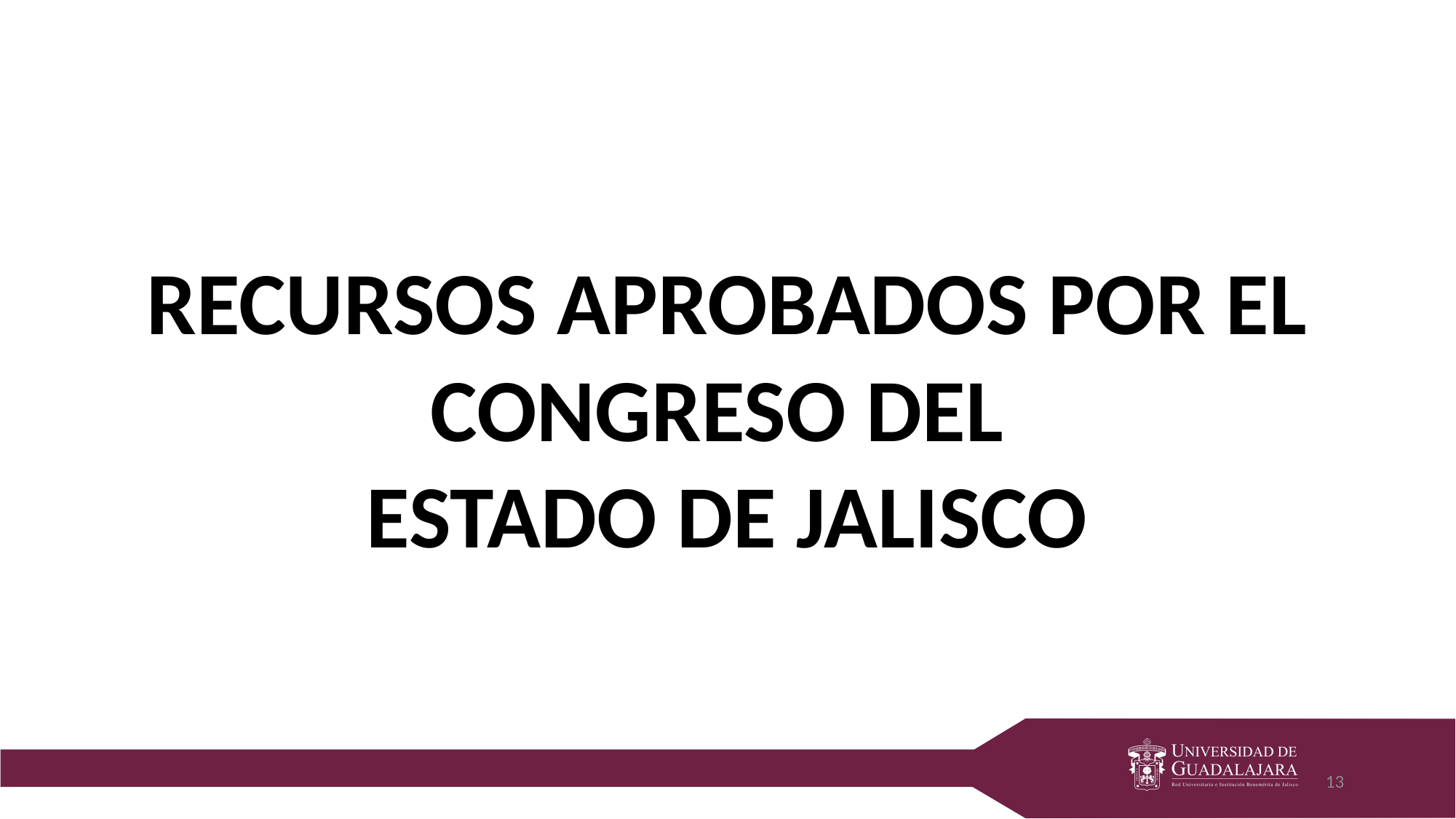

RECURSOS APROBADOS POR EL CONGRESO DEL
ESTADO DE JALISCO
13